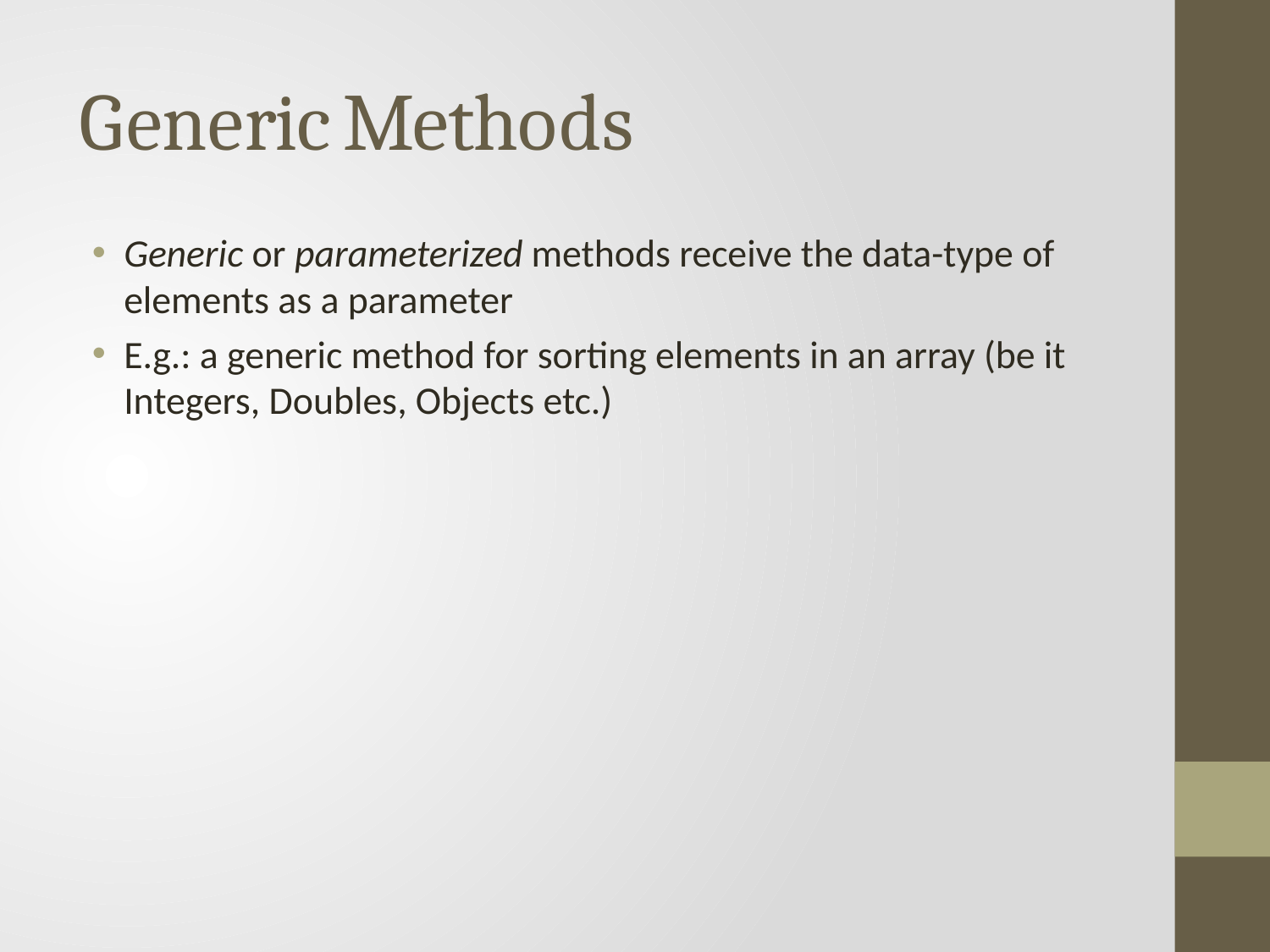

# Generic Methods
Generic or parameterized methods receive the data-type of elements as a parameter
E.g.: a generic method for sorting elements in an array (be it Integers, Doubles, Objects etc.)